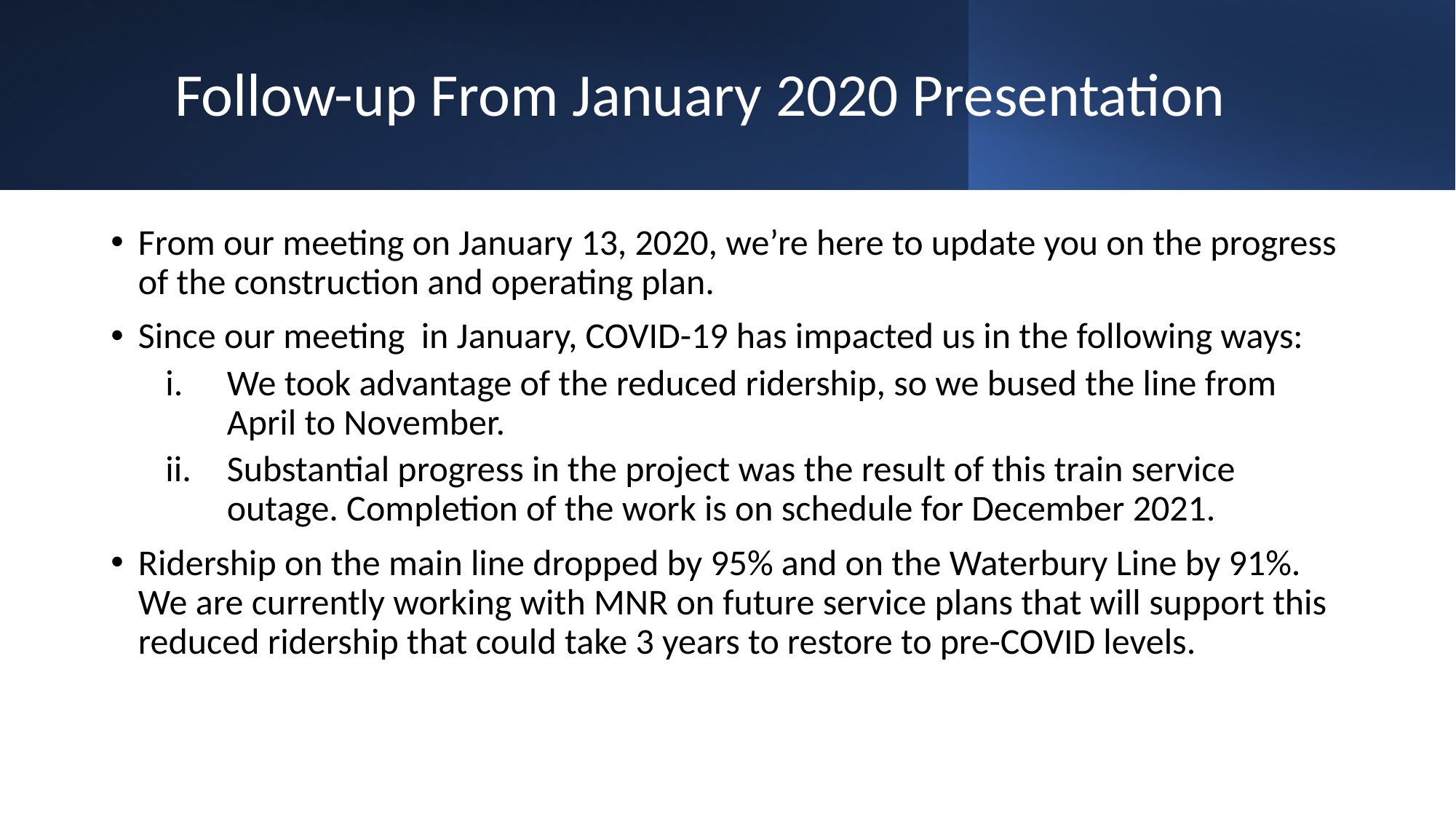

# Follow-up From January 2020 Presentation
From our meeting on January 13, 2020, we’re here to update you on the progress of the construction and operating plan.
Since our meeting  in January, COVID-19 has impacted us in the following ways:
We took advantage of the reduced ridership, so we bused the line from April to November.
Substantial progress in the project was the result of this train service outage. Completion of the work is on schedule for December 2021.
Ridership on the main line dropped by 95% and on the Waterbury Line by 91%. We are currently working with MNR on future service plans that will support this reduced ridership that could take 3 years to restore to pre-COVID levels.